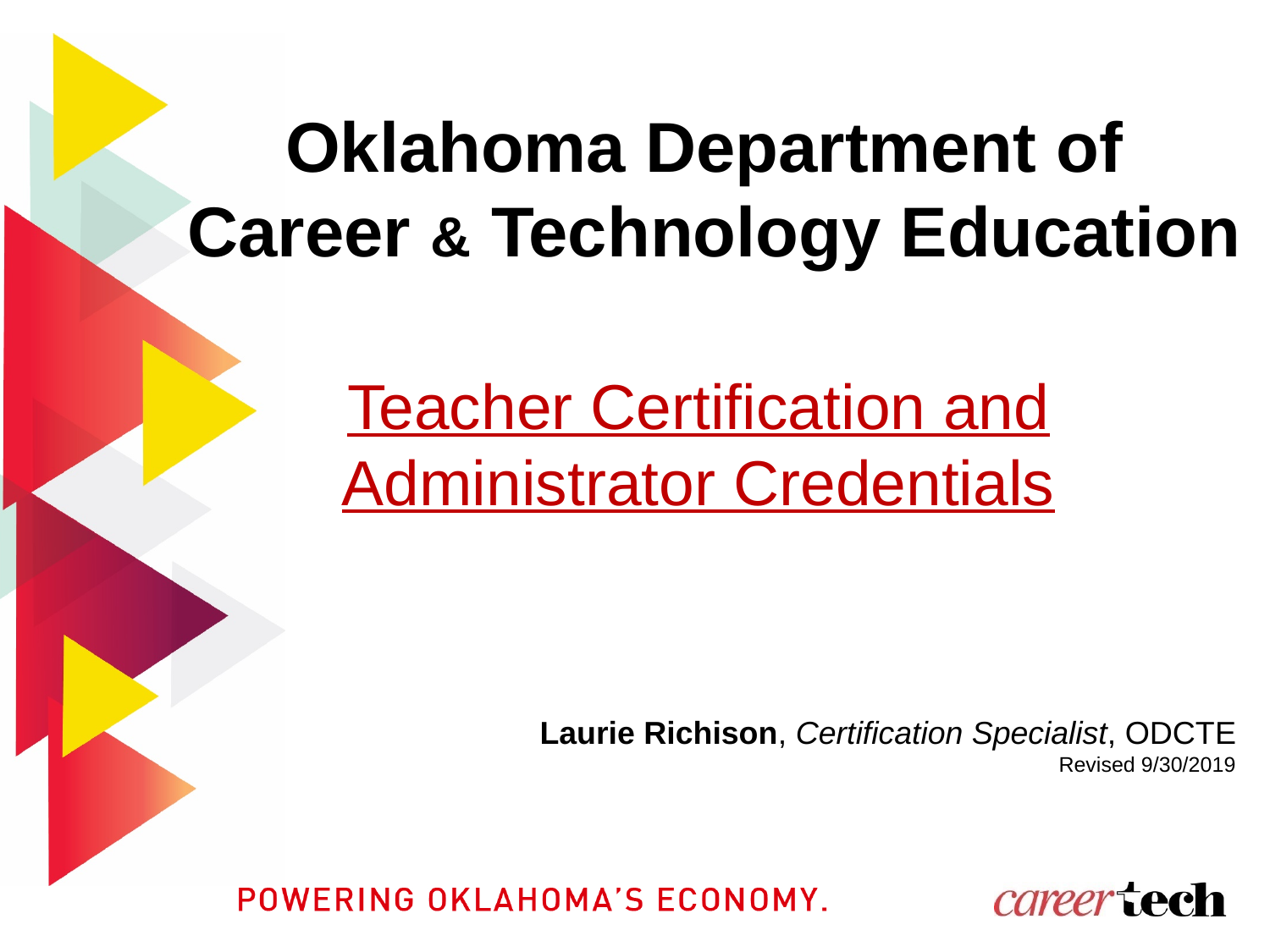

Oklahoma Department of
Career & Technology Education
Teacher Certification and
Administrator Credentials

Laurie Richison, Certification Specialist, ODCTE
Revised 9/30/2019